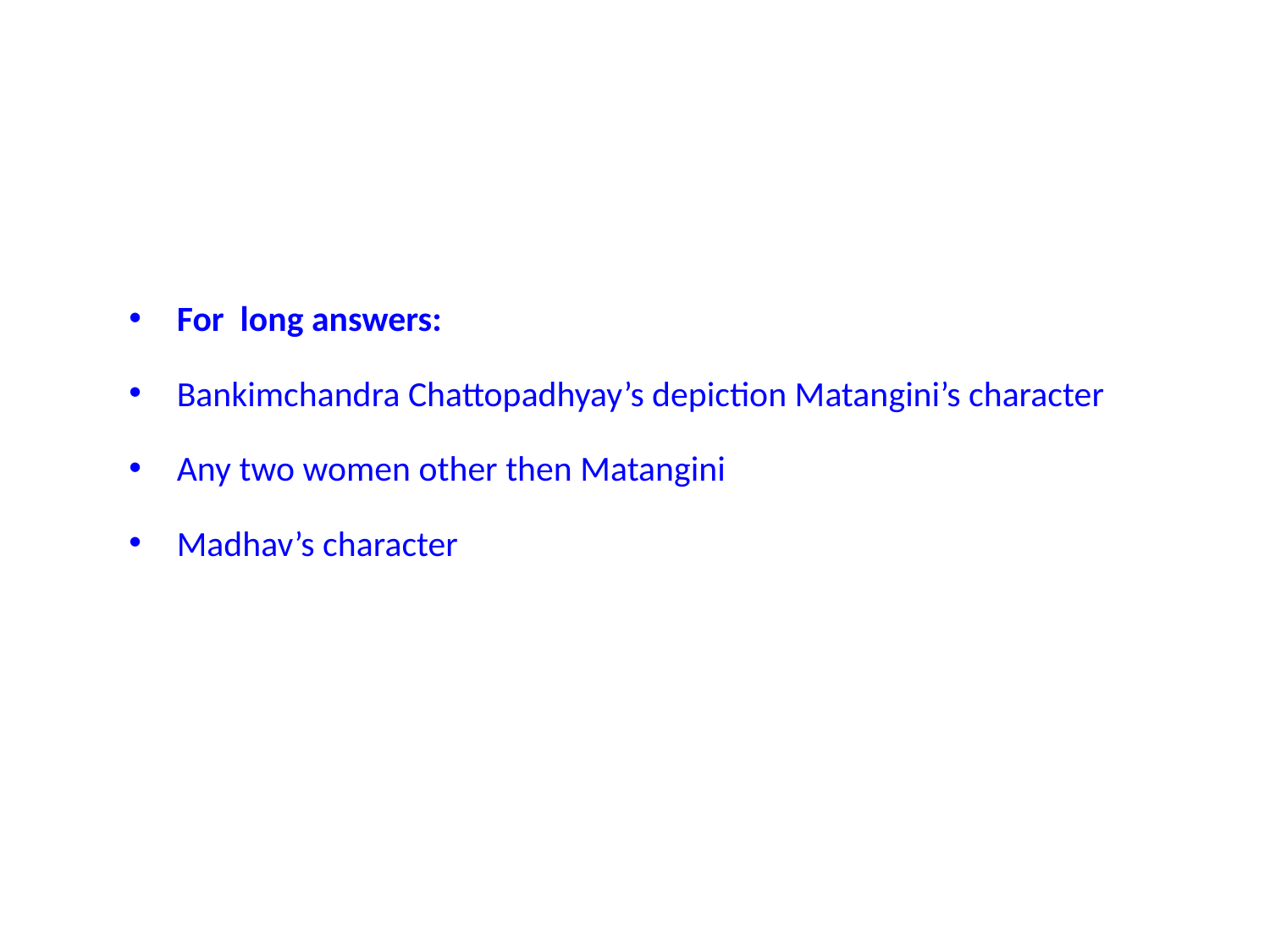

#
For  long answers:
Bankimchandra Chattopadhyay’s depiction Matangini’s character
Any two women other then Matangini
Madhav’s character